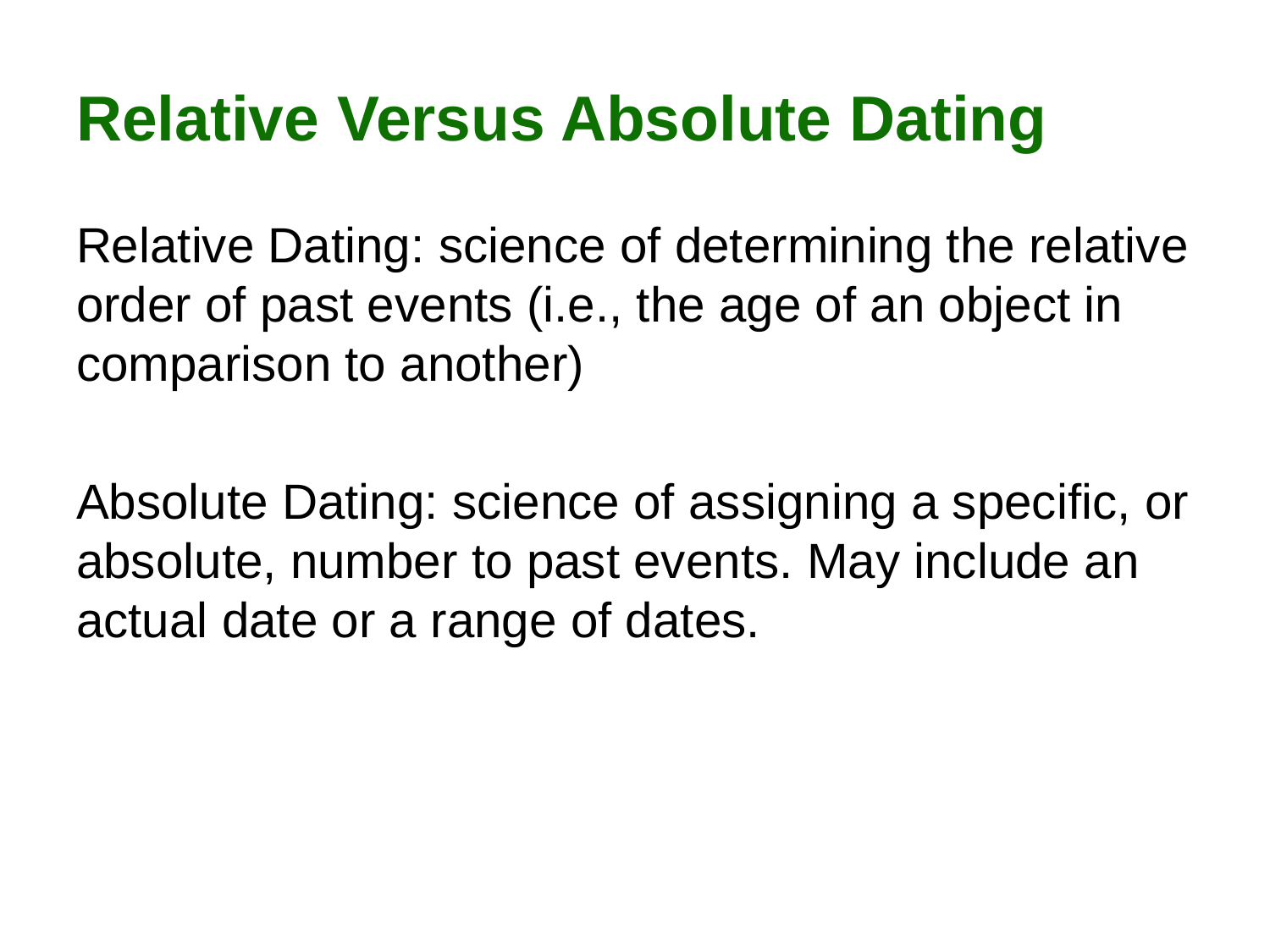

# Relative Versus Absolute Dating
Relative Dating: science of determining the relative order of past events (i.e., the age of an object in comparison to another)

Absolute Dating: science of assigning a specific, or absolute, number to past events. May include an actual date or a range of dates.